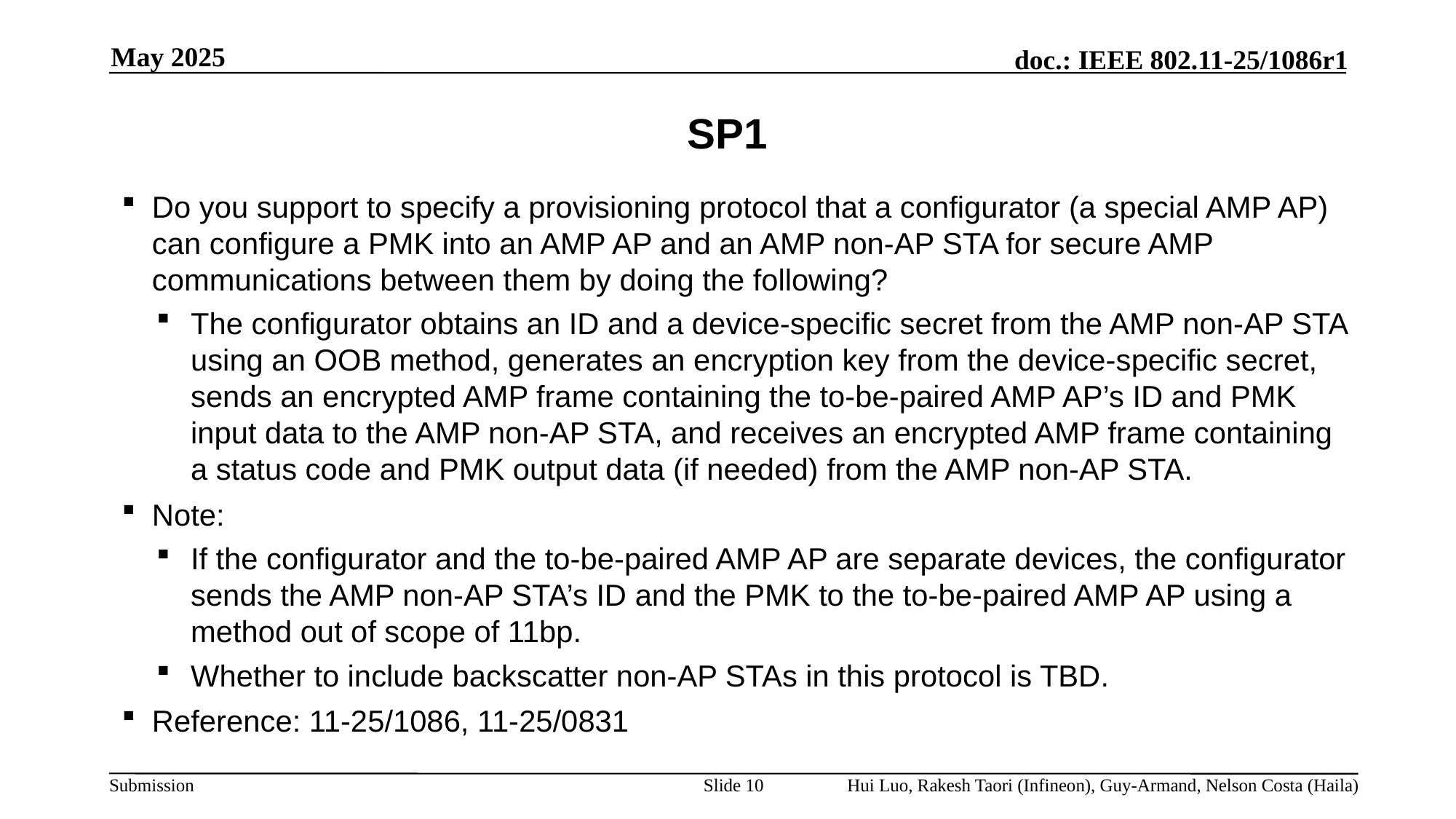

May 2025
# SP1
Do you support to specify a provisioning protocol that a configurator (a special AMP AP) can configure a PMK into an AMP AP and an AMP non-AP STA for secure AMP communications between them by doing the following?
The configurator obtains an ID and a device-specific secret from the AMP non-AP STA using an OOB method, generates an encryption key from the device-specific secret, sends an encrypted AMP frame containing the to-be-paired AMP AP’s ID and PMK input data to the AMP non-AP STA, and receives an encrypted AMP frame containing a status code and PMK output data (if needed) from the AMP non-AP STA.
Note:
If the configurator and the to-be-paired AMP AP are separate devices, the configurator sends the AMP non-AP STA’s ID and the PMK to the to-be-paired AMP AP using a method out of scope of 11bp.
Whether to include backscatter non-AP STAs in this protocol is TBD.
Reference: 11-25/1086, 11-25/0831
Slide 10
Hui Luo, Rakesh Taori (Infineon), Guy-Armand, Nelson Costa (Haila)